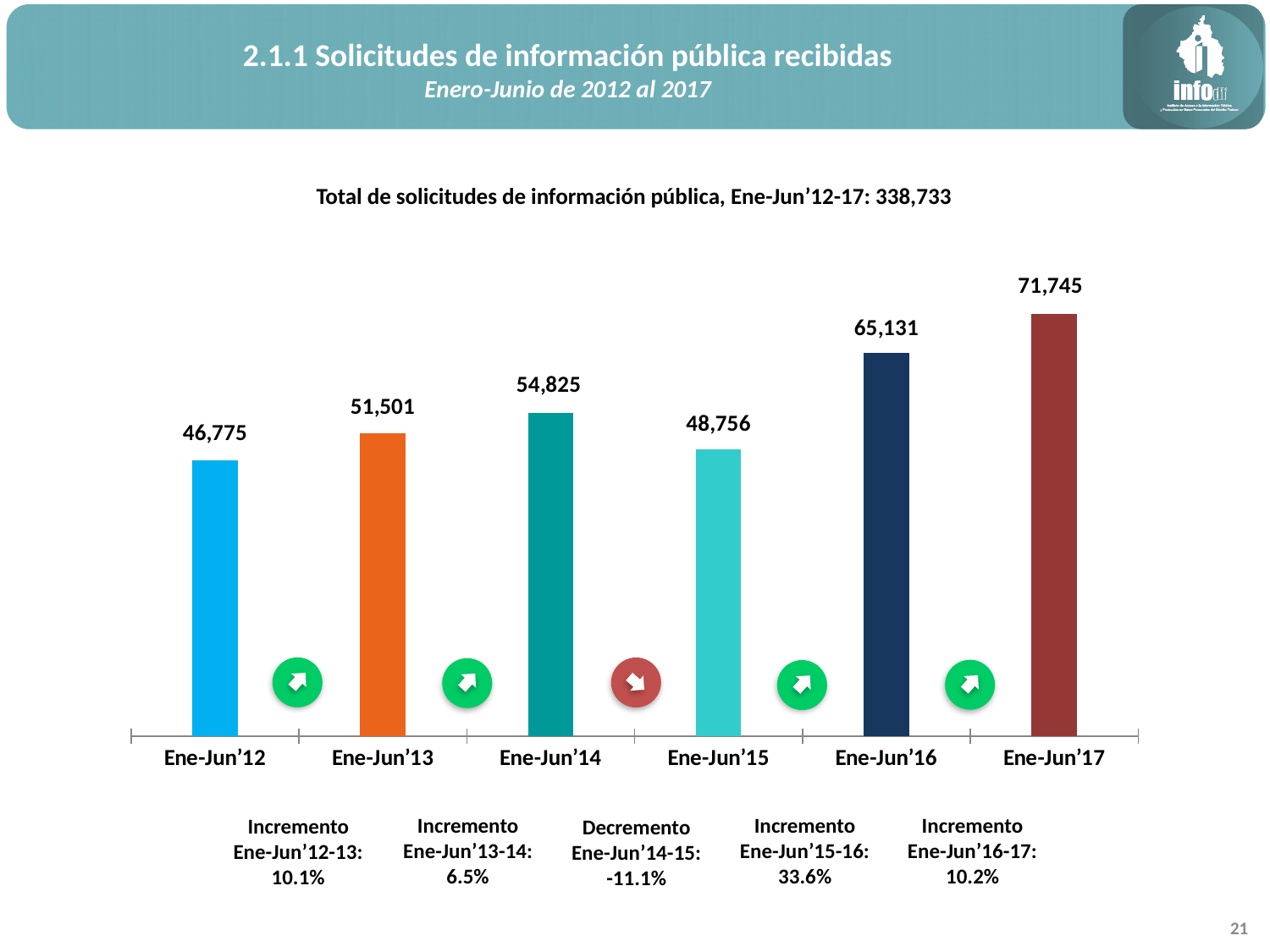

2.1.1 Solicitudes de información pública recibidas
Enero-Junio de 2012 al 2017
Total de solicitudes de información pública, Ene-Jun’12-17: 338,733

### Chart

| Category | SIP |
|---|---|
| Ene-Jun’12 | 46775.0 |
| Ene-Jun’13 | 51501.0 |
| Ene-Jun’14 | 54825.0 |
| Ene-Jun’15 | 48756.0 |
| Ene-Jun’16 | 65131.0 |
| Ene-Jun’17 | 71745.0 |

Incremento
Ene-Jun’16-17:
10.2%
Incremento
Ene-Jun’13-14:
6.5%
Incremento
Ene-Jun’15-16:
33.6%
Incremento
Ene-Jun’12-13:
10.1%
Decremento
Ene-Jun’14-15:
-11.1%
21